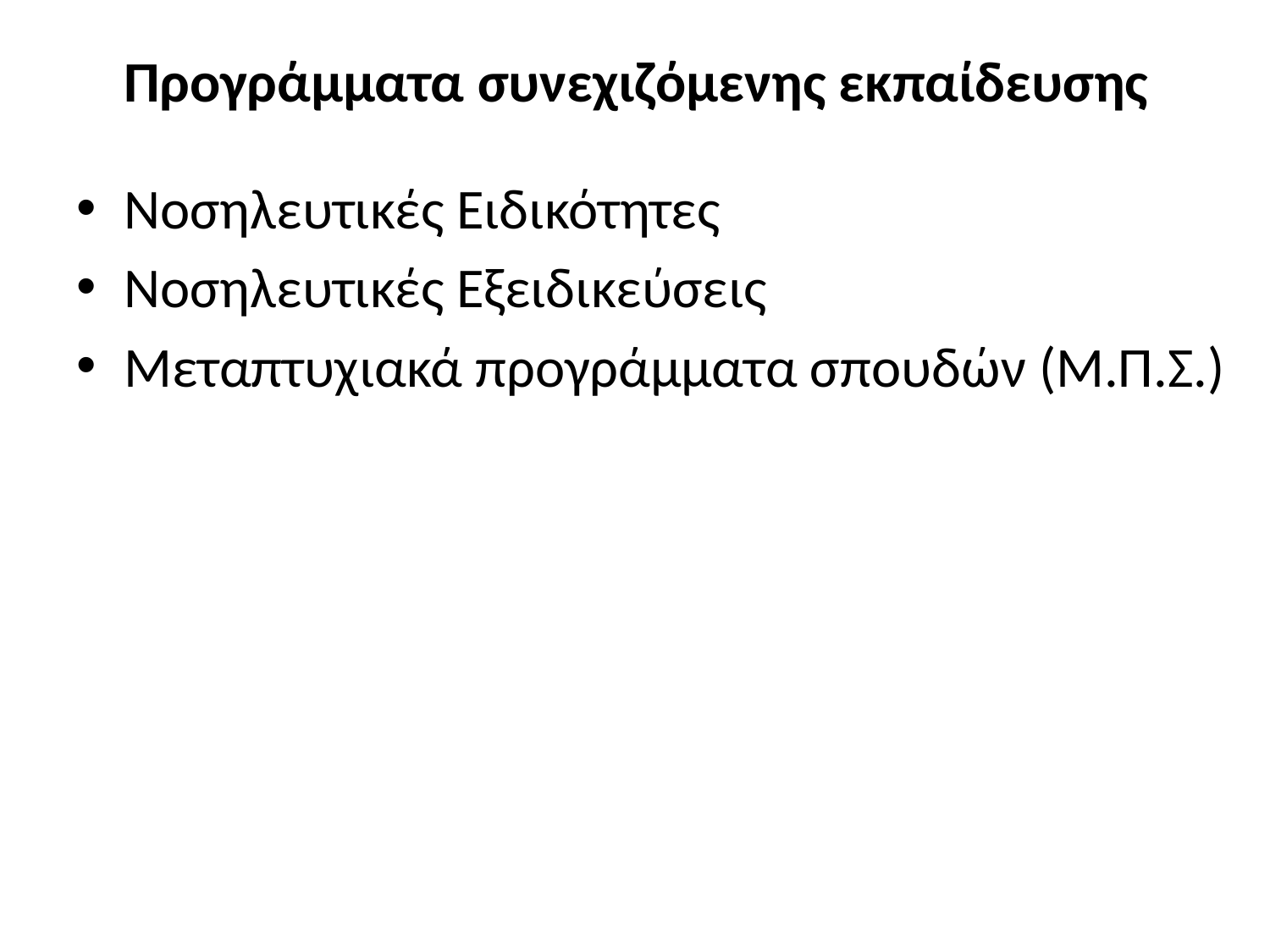

# Προγράμματα συνεχιζόμενης εκπαίδευσης
Νοσηλευτικές Ειδικότητες
Νοσηλευτικές Εξειδικεύσεις
Μεταπτυχιακά προγράμματα σπουδών (Μ.Π.Σ.)